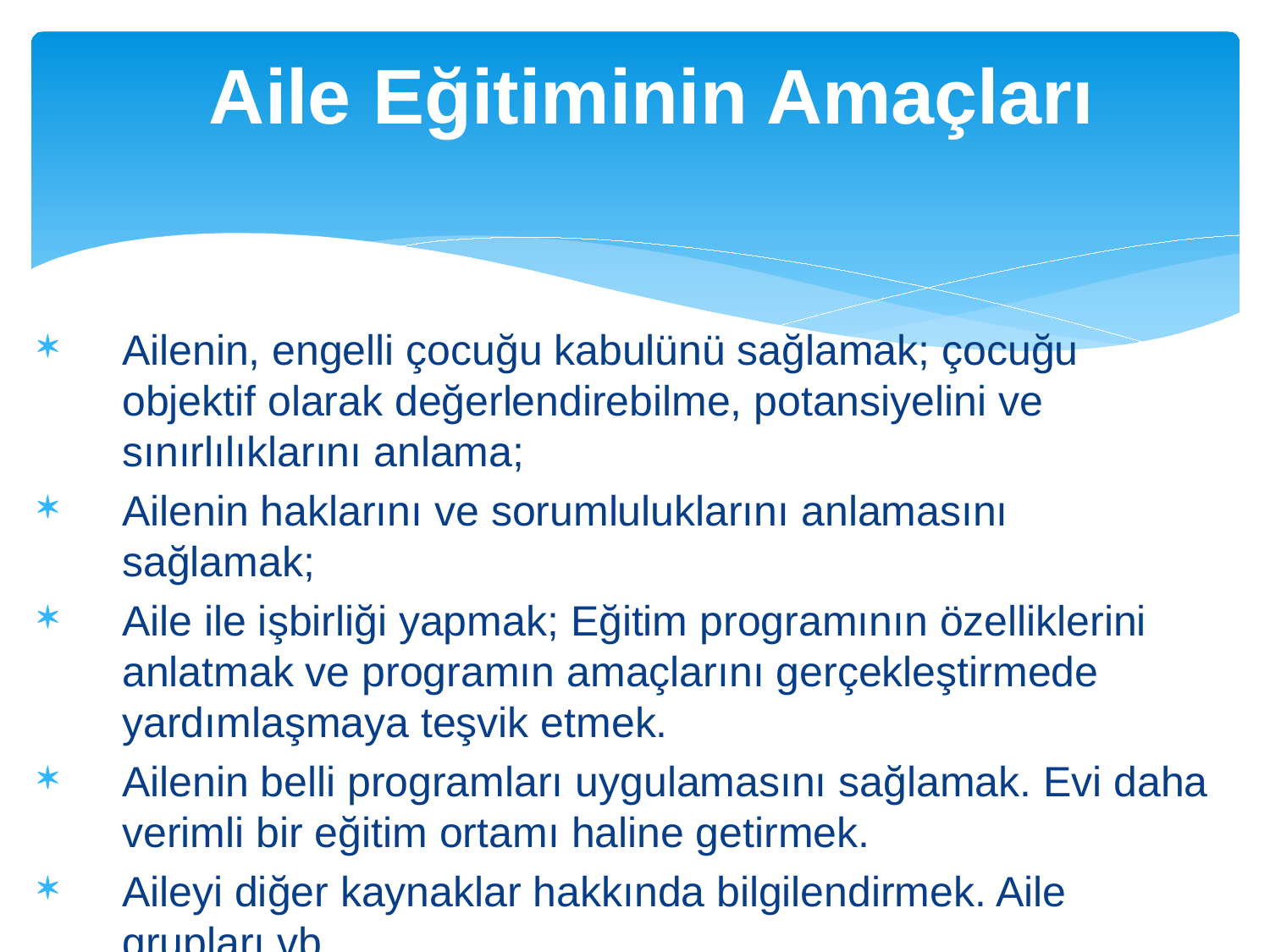

# Aile Eğitiminin Amaçları
Ailenin, engelli çocuğu kabulünü sağlamak; çocuğu objektif olarak değerlendirebilme, potansiyelini ve sınırlılıklarını anlama;
Ailenin haklarını ve sorumluluklarını anlamasını sağlamak;
Aile ile işbirliği yapmak; Eğitim programının özelliklerini anlatmak ve programın amaçlarını gerçekleştirmede yardımlaşmaya teşvik etmek.
Ailenin belli programları uygulamasını sağlamak. Evi daha verimli bir eğitim ortamı haline getirmek.
Aileyi diğer kaynaklar hakkında bilgilendirmek. Aile grupları vb.